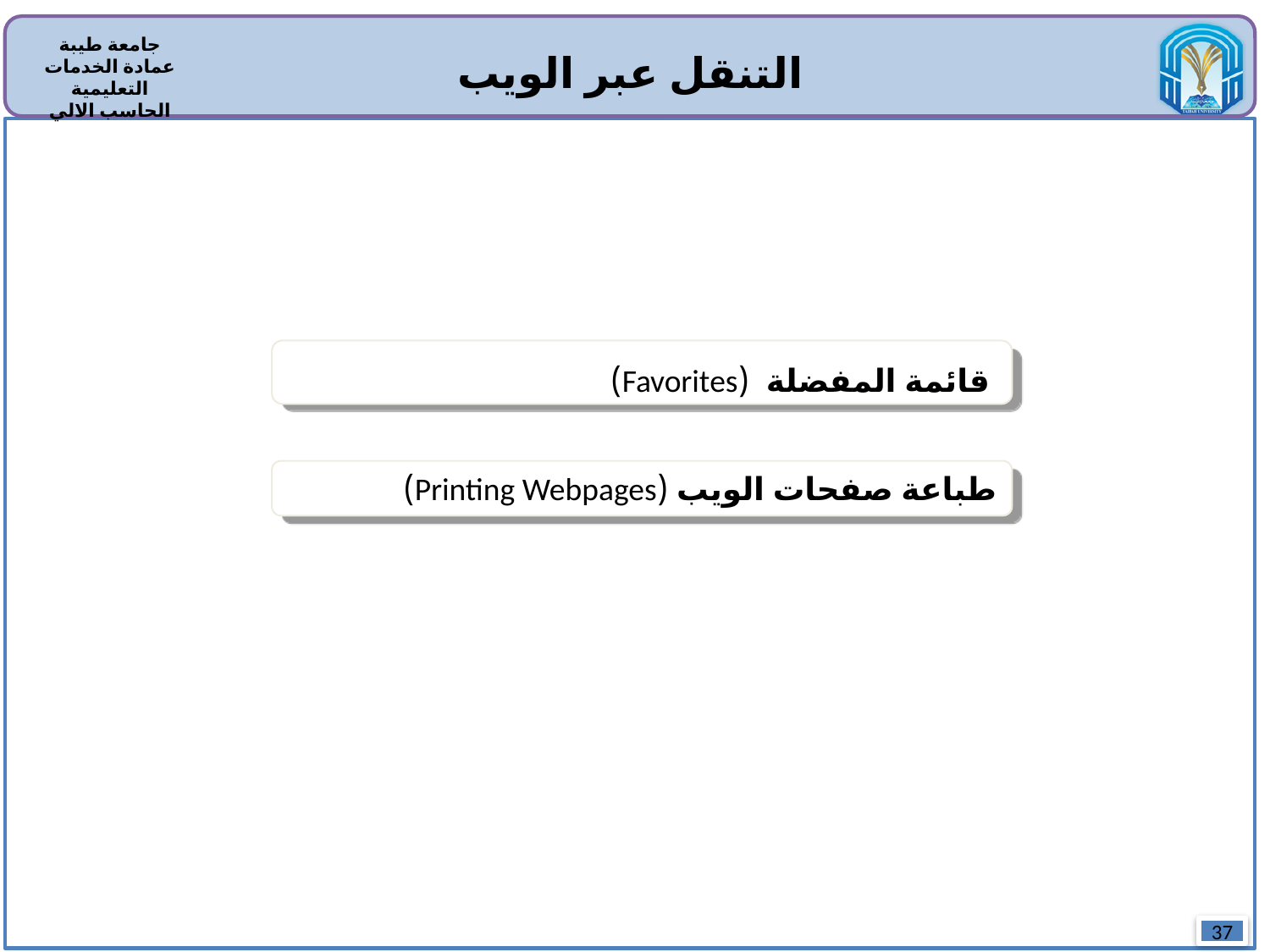

التنقل عبر الويب

قائمة المفضلة  (Favorites)
طباعة صفحات الويب (Printing Webpages)